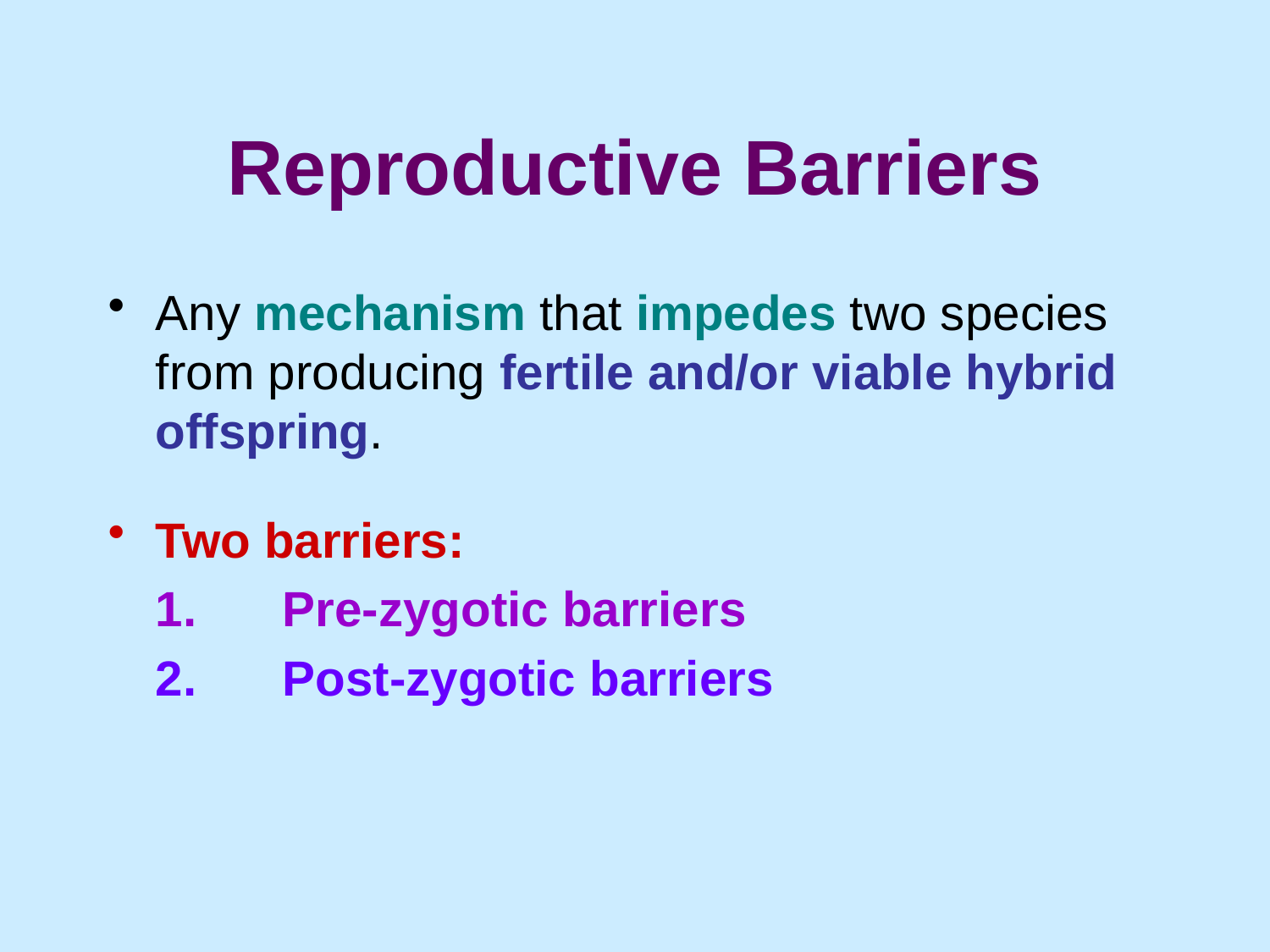

# Reproductive Barriers
Any mechanism that impedes two species from producing fertile and/or viable hybrid offspring.

Two barriers:
	1.	Pre-zygotic barriers
	2.	Post-zygotic barriers